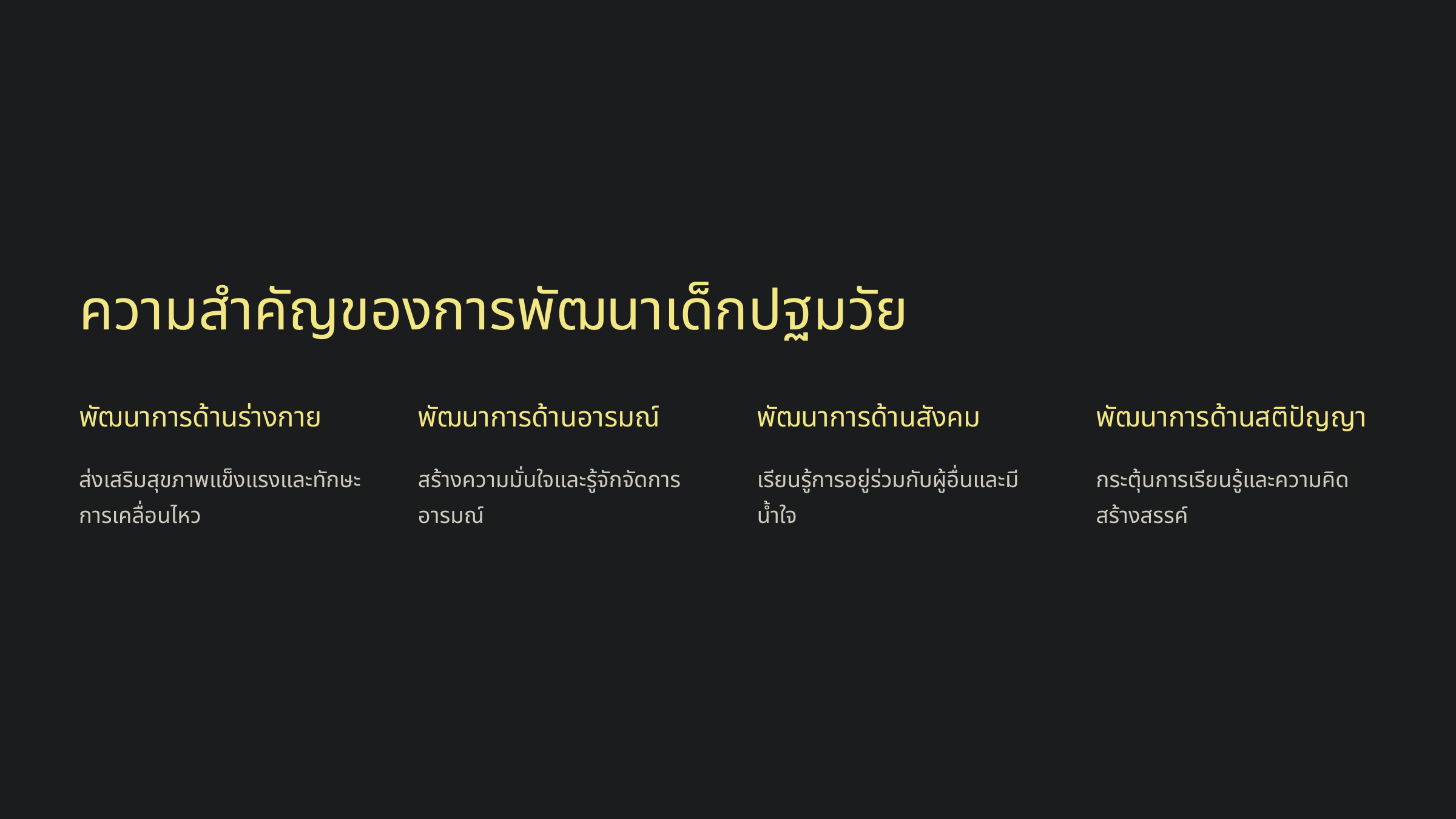

ความสำคัญของการพัฒนาเด็กปฐมวัย
พัฒนาการด้านร่างกาย
พัฒนาการด้านอารมณ์
พัฒนาการด้านสังคม
พัฒนาการด้านสติปัญญา
ส่งเสริมสุขภาพแข็งแรงและทักษะการเคลื่อนไหว
สร้างความมั่นใจและรู้จักจัดการอารมณ์
เรียนรู้การอยู่ร่วมกับผู้อื่นและมีน้ำใจ
กระตุ้นการเรียนรู้และความคิดสร้างสรรค์